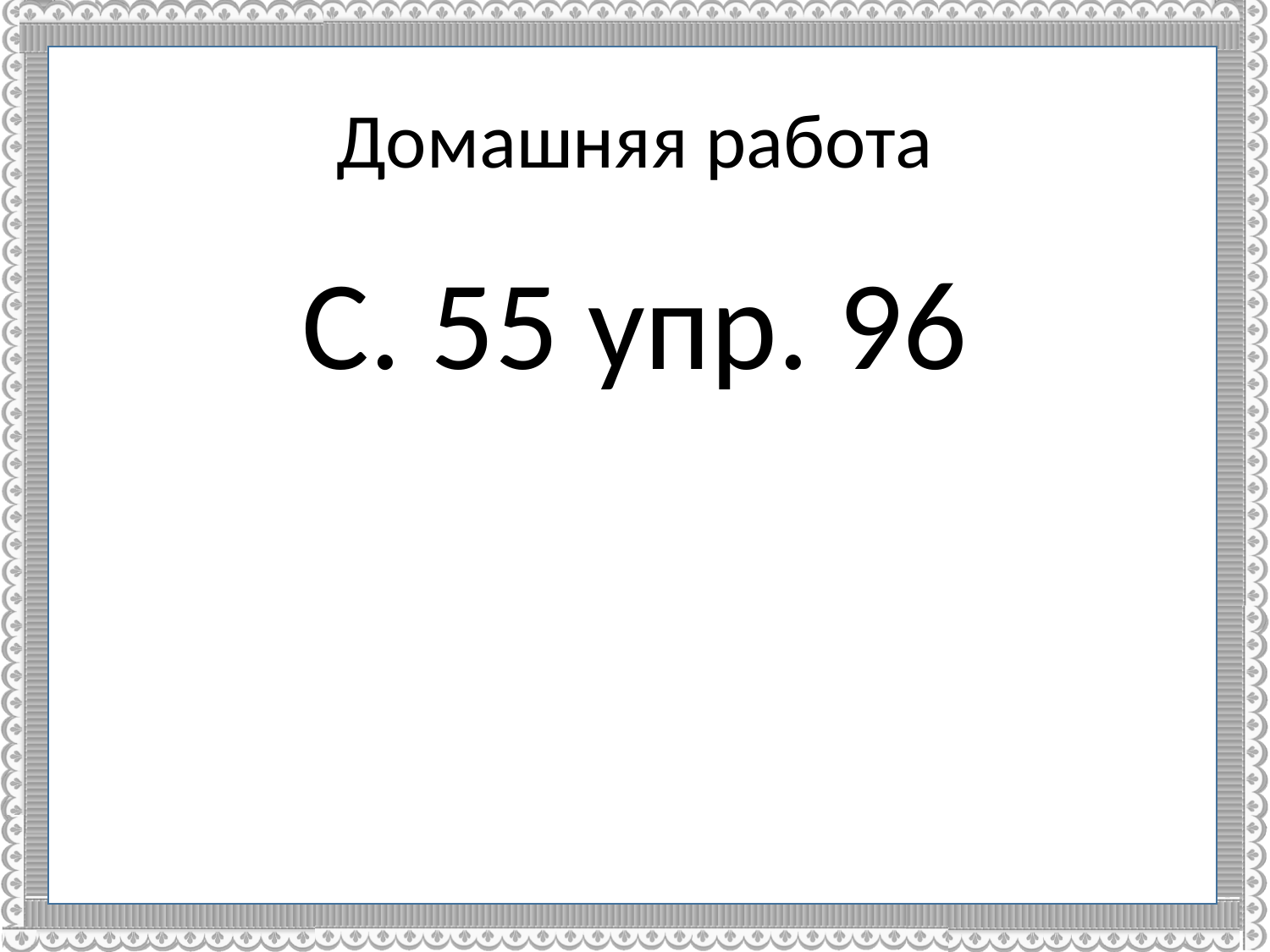

# Домашняя работа
С. 55 упр. 96